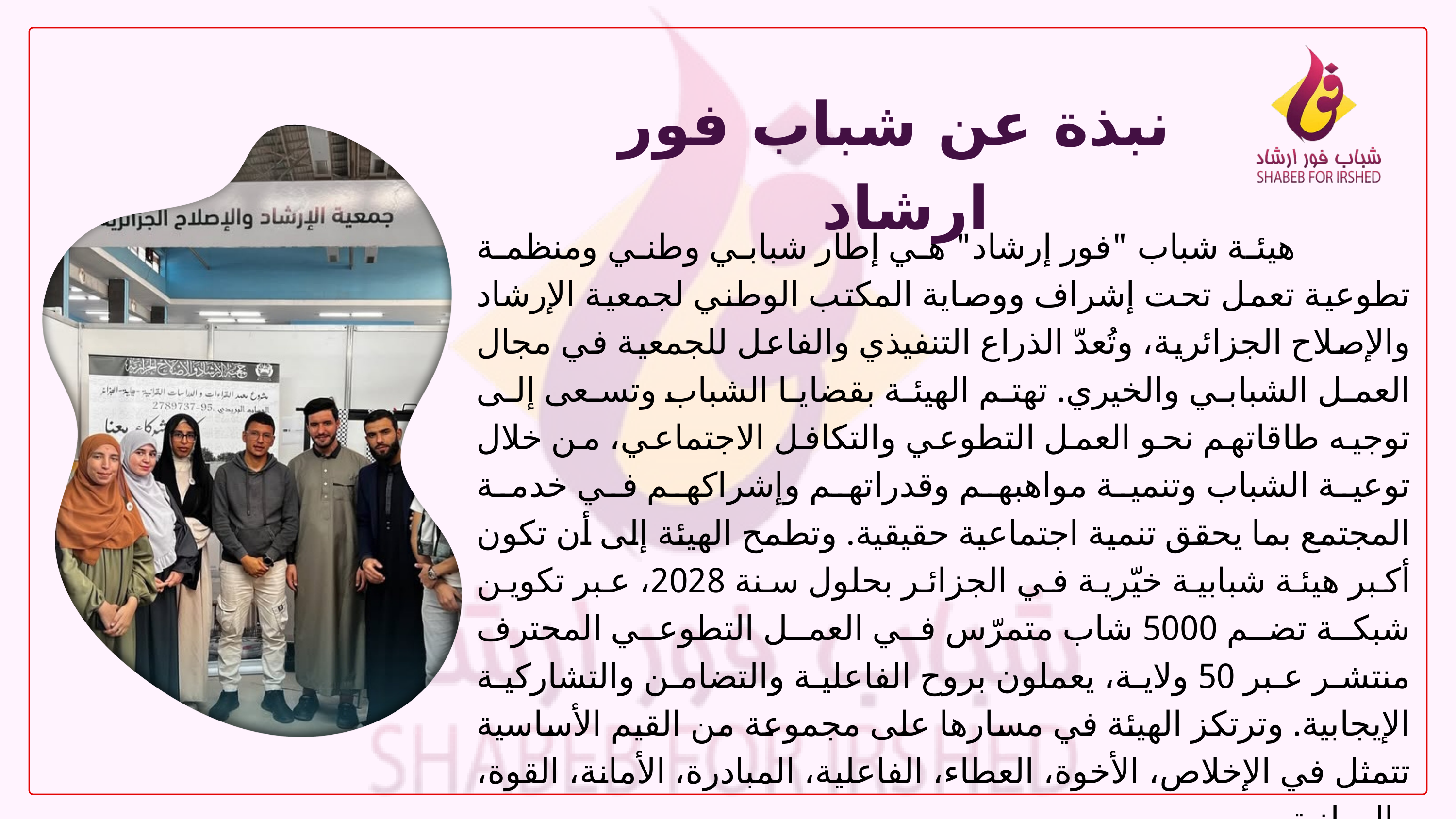

نبذة عن شباب فور ارشاد

             هيئة شباب "فور إرشاد" هي إطار شبابي وطني ومنظمة تطوعية تعمل تحت إشراف ووصاية المكتب الوطني لجمعية الإرشاد والإصلاح الجزائرية، وتُعدّ الذراع التنفيذي والفاعل للجمعية في مجال العمل الشبابي والخيري. تهتم الهيئة بقضايا الشباب وتسعى إلى توجيه طاقاتهم نحو العمل التطوعي والتكافل الاجتماعي، من خلال توعية الشباب وتنمية مواهبهم وقدراتهم وإشراكهم في خدمة المجتمع بما يحقق تنمية اجتماعية حقيقية. وتطمح الهيئة إلى أن تكون أكبر هيئة شبابية خيّرية في الجزائر بحلول سنة 2028، عبر تكوين شبكة تضم 5000 شاب متمرّس في العمل التطوعي المحترف منتشر عبر 50 ولاية، يعملون بروح الفاعلية والتضامن والتشاركية الإيجابية. وترتكز الهيئة في مسارها على مجموعة من القيم الأساسية تتمثل في الإخلاص، الأخوة، العطاء، الفاعلية، المبادرة، الأمانة، القوة، والوطنية.